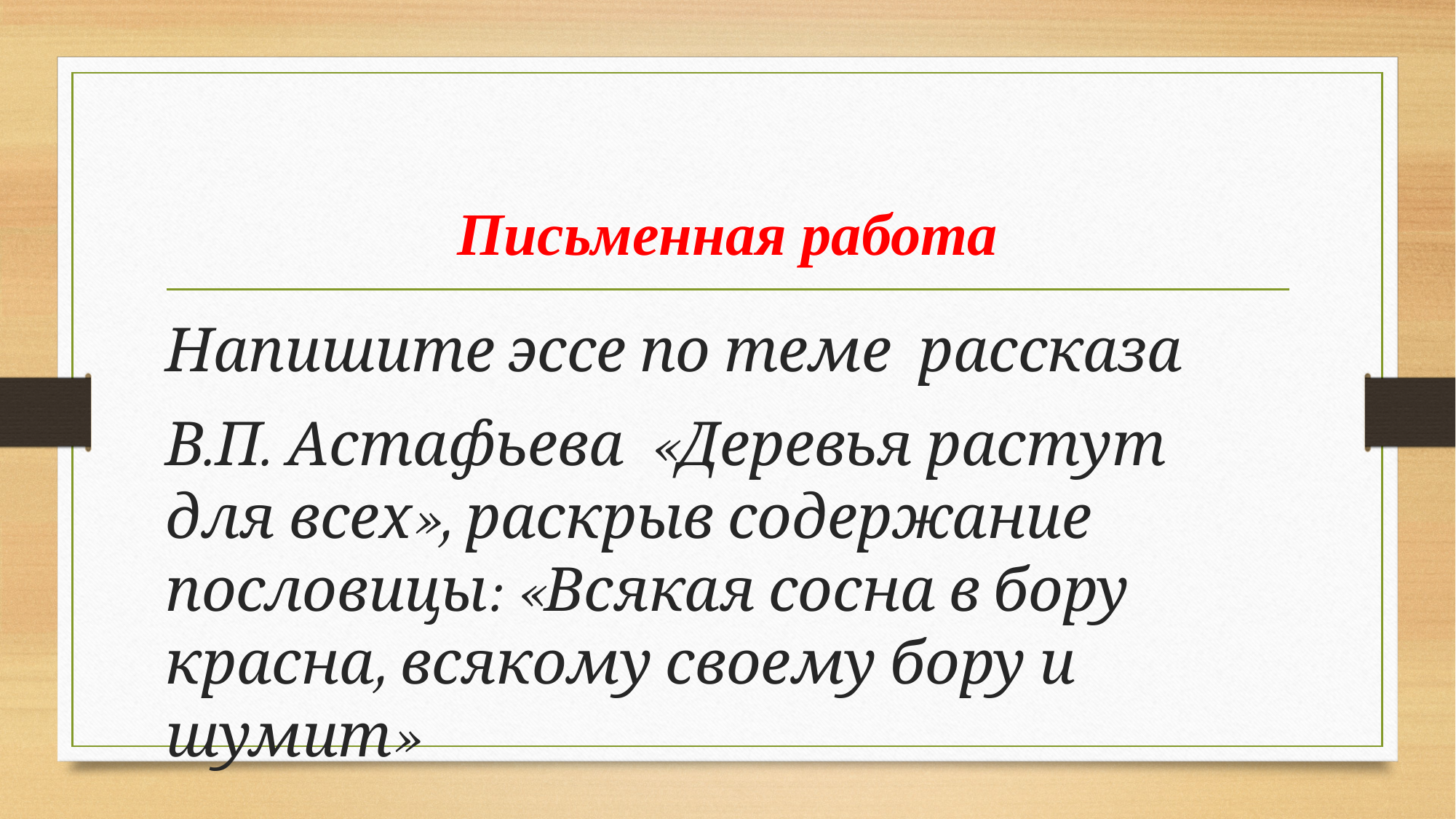

# Письменная работа
Напишите эссе по теме  рассказа
В.П. Астафьева  «Деревья растут для всех», раскрыв содержание пословицы: «Всякая сосна в бору красна, всякому своему бору и шумит»